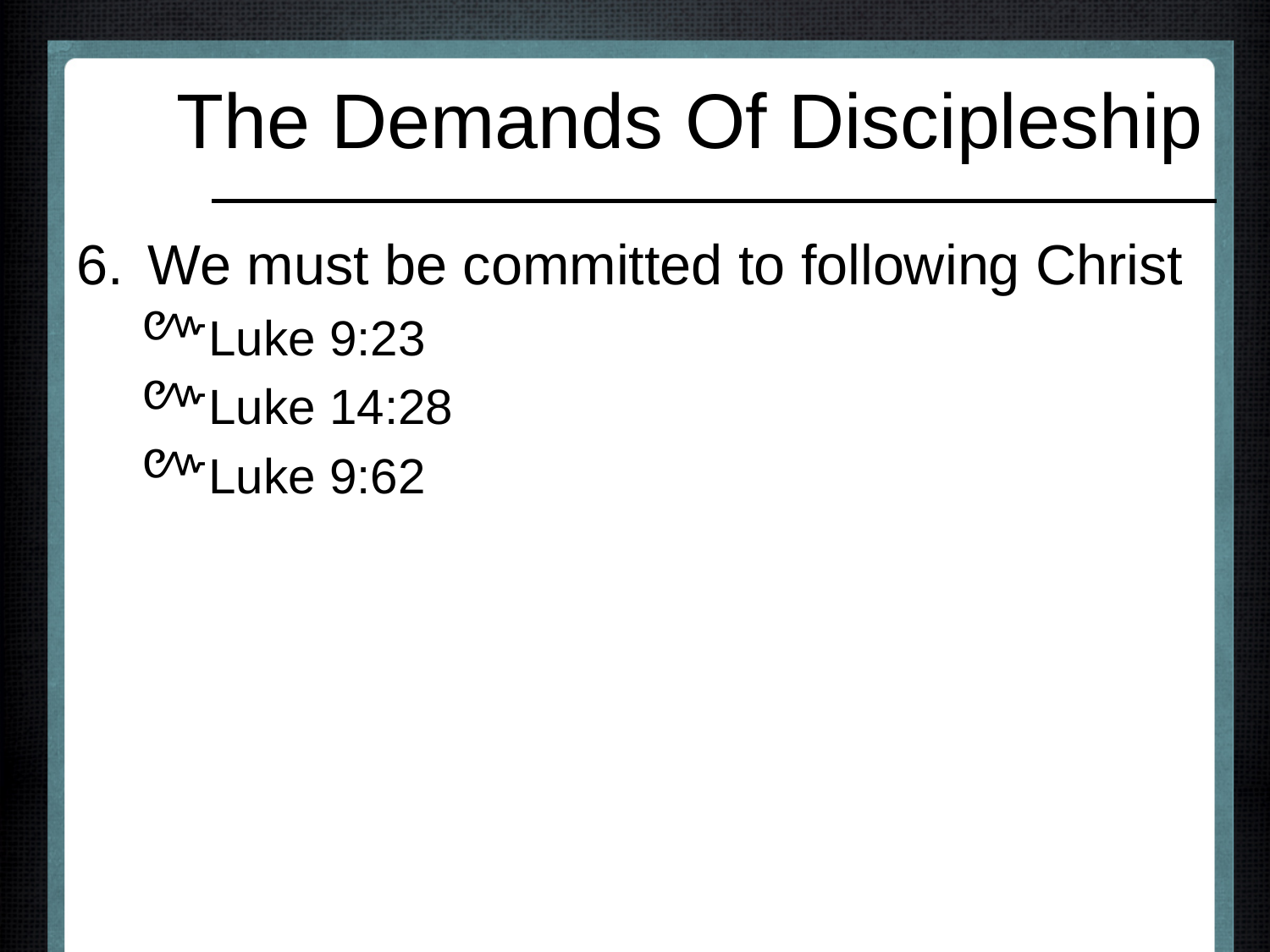

# The Demands Of Discipleship
We must be committed to following Christ
Luke 9:23
Luke 14:28
Luke 9:62